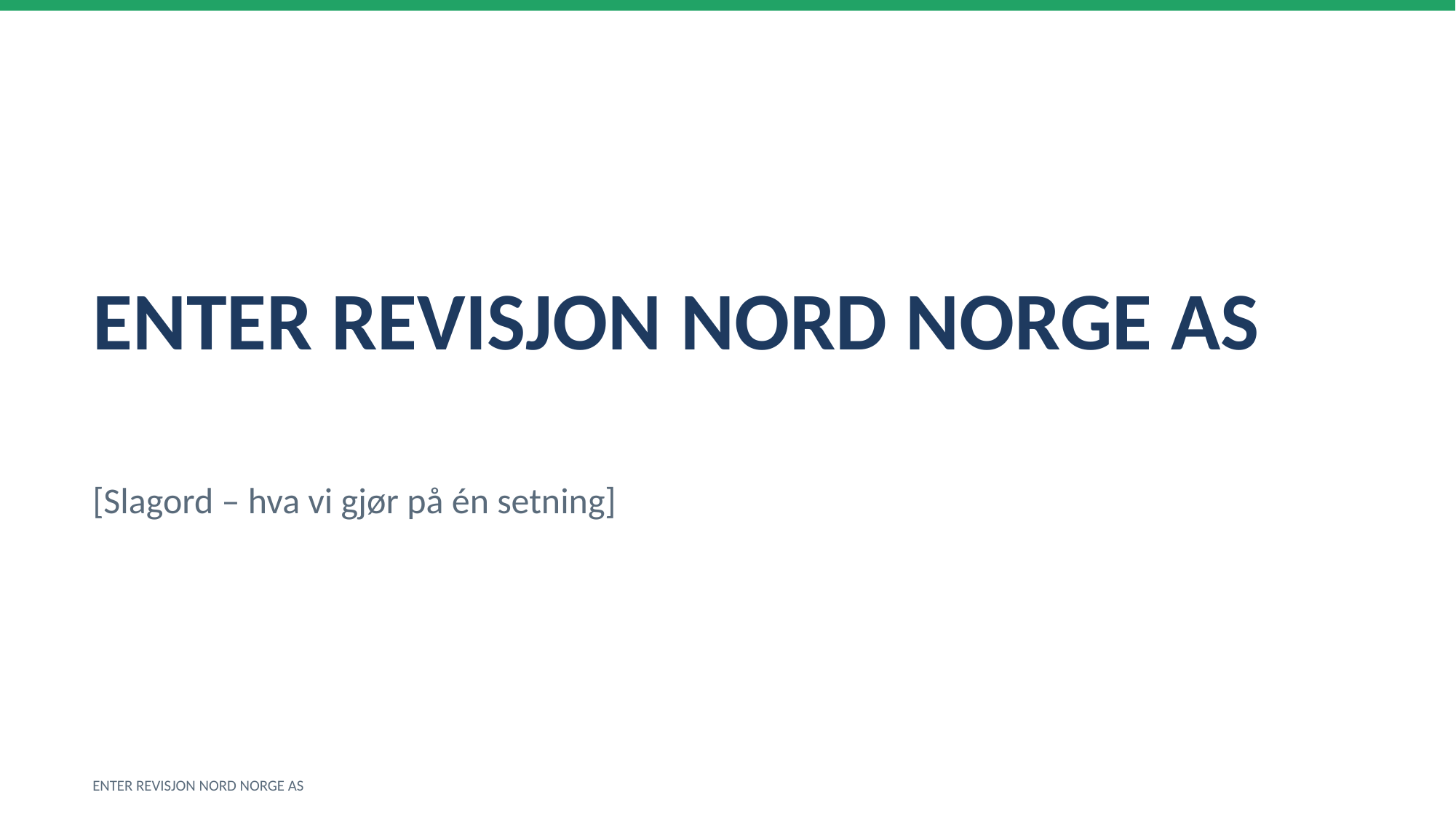

ENTER REVISJON NORD NORGE AS
[Slagord – hva vi gjør på én setning]
ENTER REVISJON NORD NORGE AS